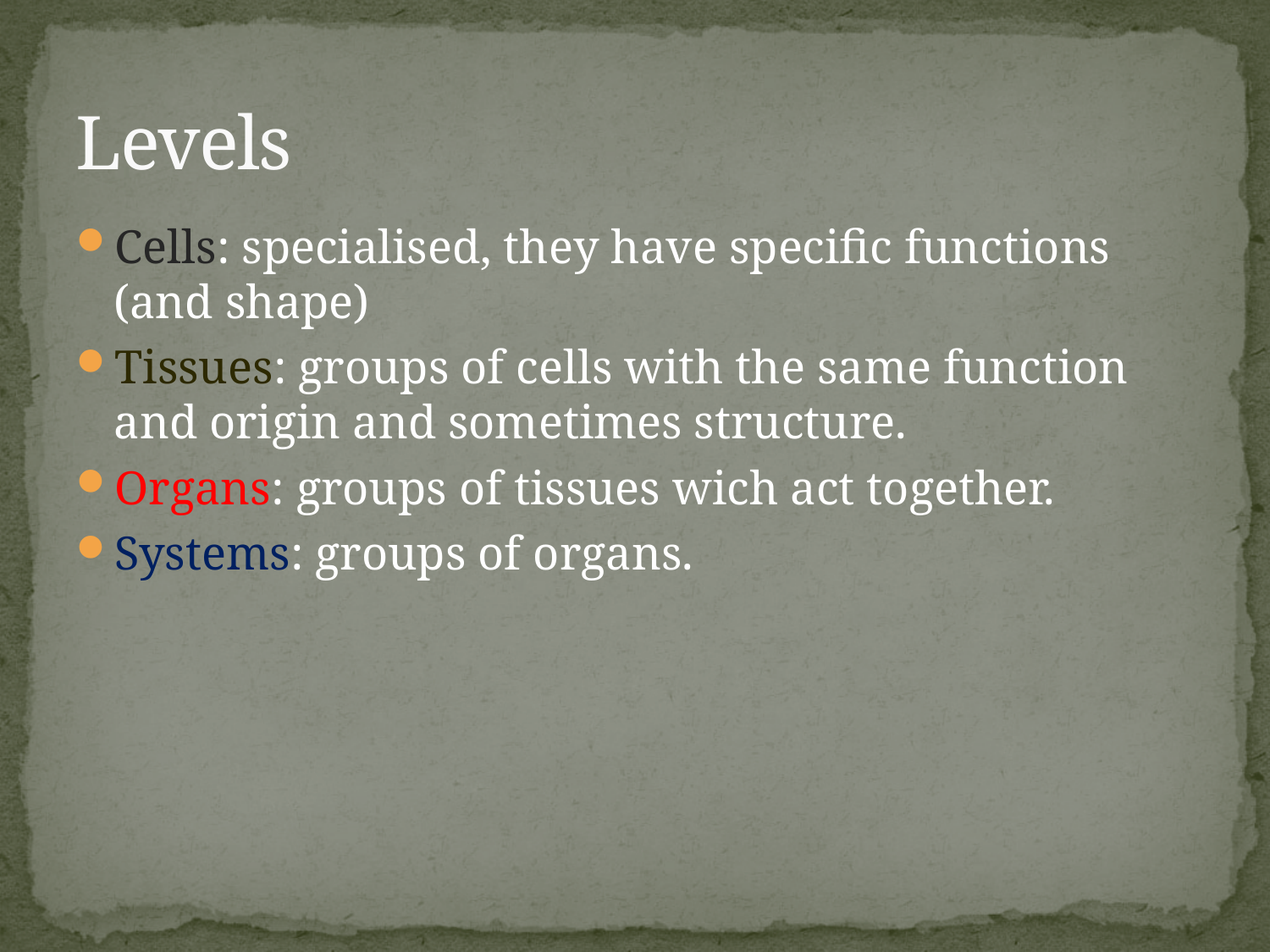

# Levels
Cells: specialised, they have specific functions (and shape)
Tissues: groups of cells with the same function and origin and sometimes structure.
Organs: groups of tissues wich act together.
Systems: groups of organs.